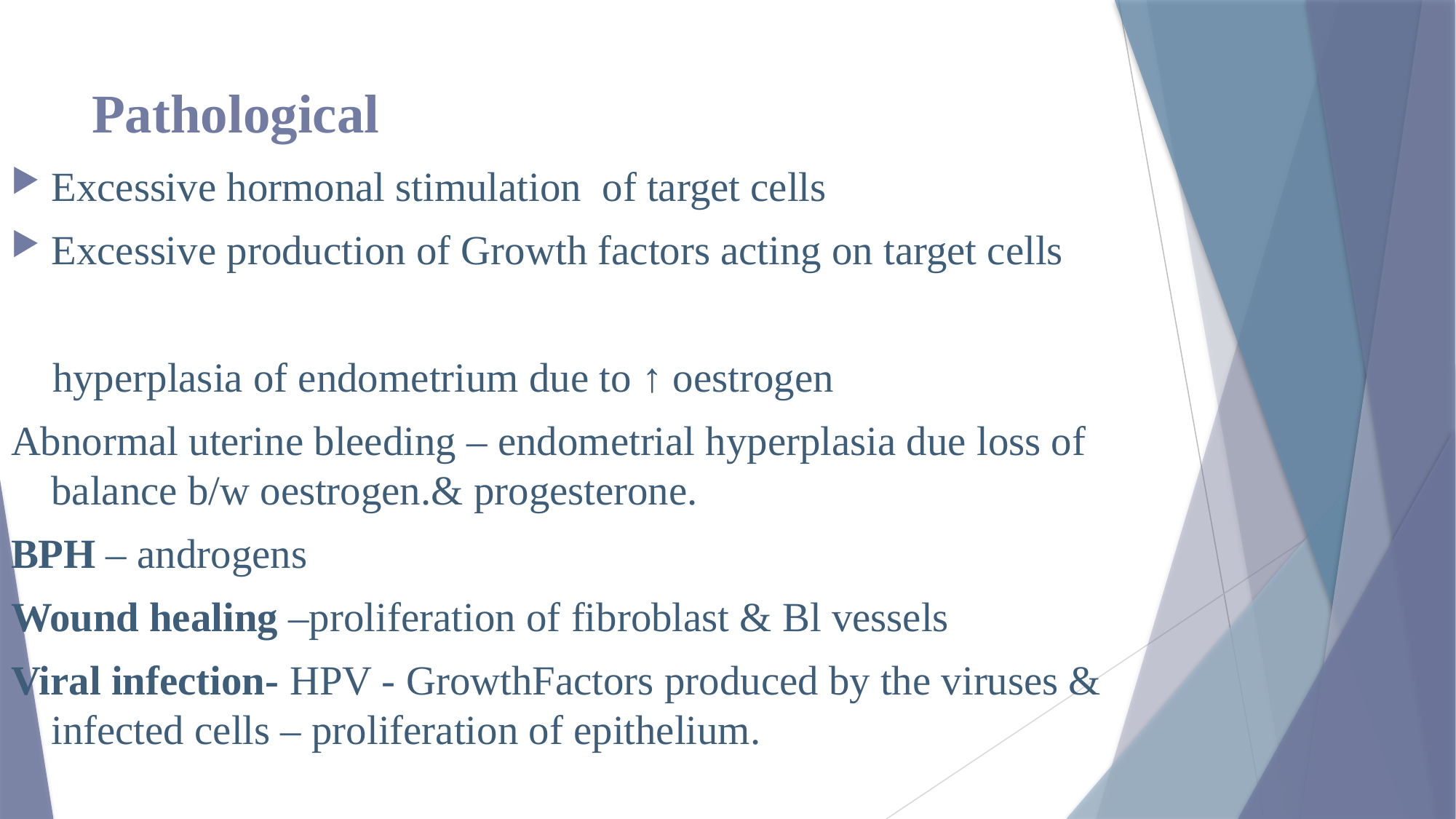

# Pathological
Excessive hormonal stimulation  of target cells
Excessive production of Growth factors acting on target cells

    hyperplasia of endometrium due to ↑ oestrogen
Abnormal uterine bleeding – endometrial hyperplasia due loss of balance b/w oestrogen.& progesterone.
BPH – androgens
Wound healing –proliferation of fibroblast & Bl vessels
Viral infection- HPV - GrowthFactors produced by the viruses & infected cells – proliferation of epithelium.